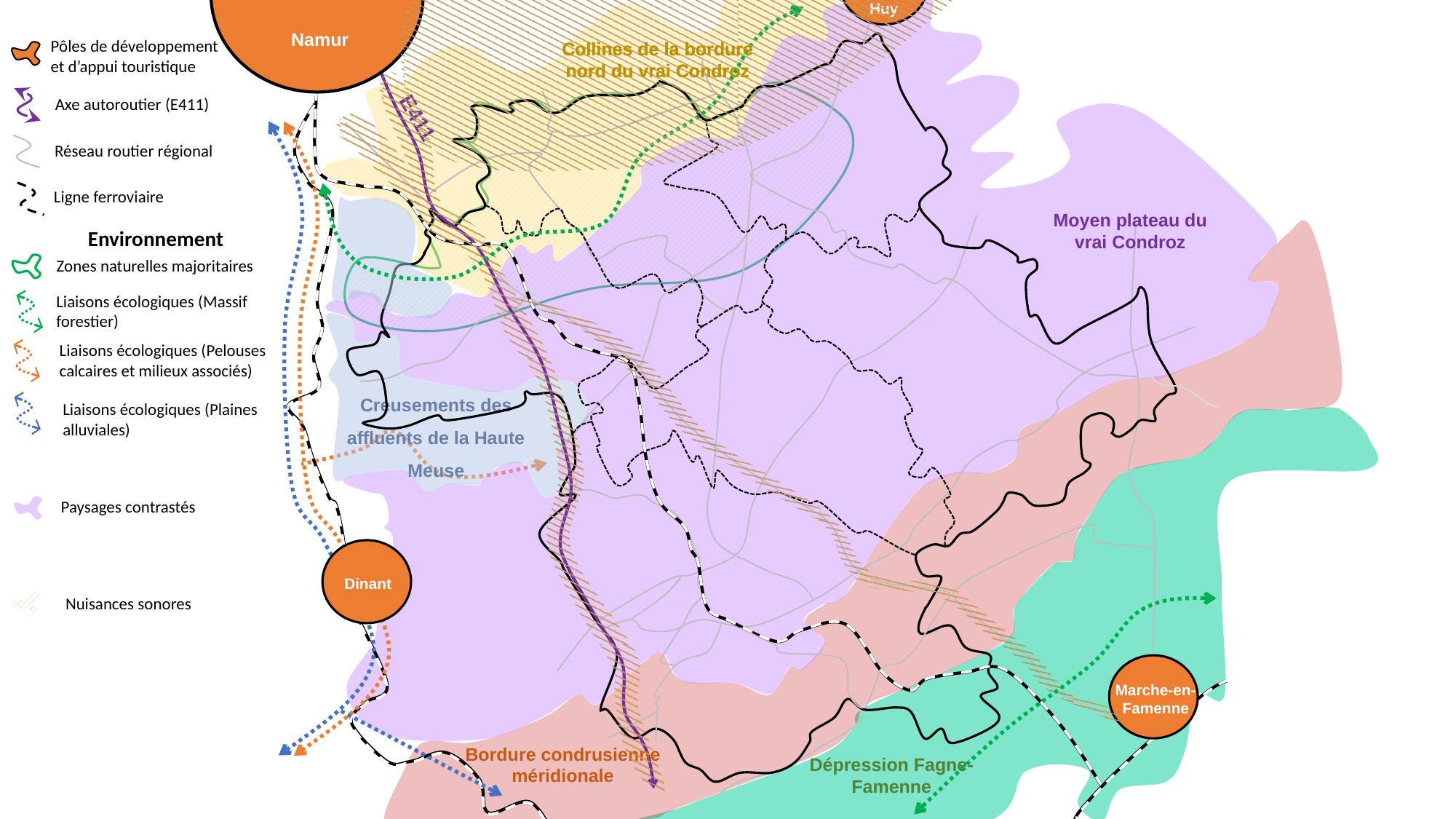

Huy

Namur

Pôles de développement et d’appui touristique
Collines de la bordure nord du vrai Condroz
Collines de la bordure nord du vrai Condroz

Axe autoroutier (E411)

E411

Réseau routier régional

Ligne ferroviaire

Moyen plateau du vrai Condroz

Environnement

Zones naturelles majoritaires

Liaisons écologiques (Massif forestier)

Liaisons écologiques (Pelouses calcaires et milieux associés)

Creusements des affluents de la Haute Meuse
Liaisons écologiques (Plaines alluviales)

Paysages contrastés

Dinant

Nuisances sonores

Marche-en-Famenne

Bordure condrusienne méridionale
Dépression Fagne-Famenne